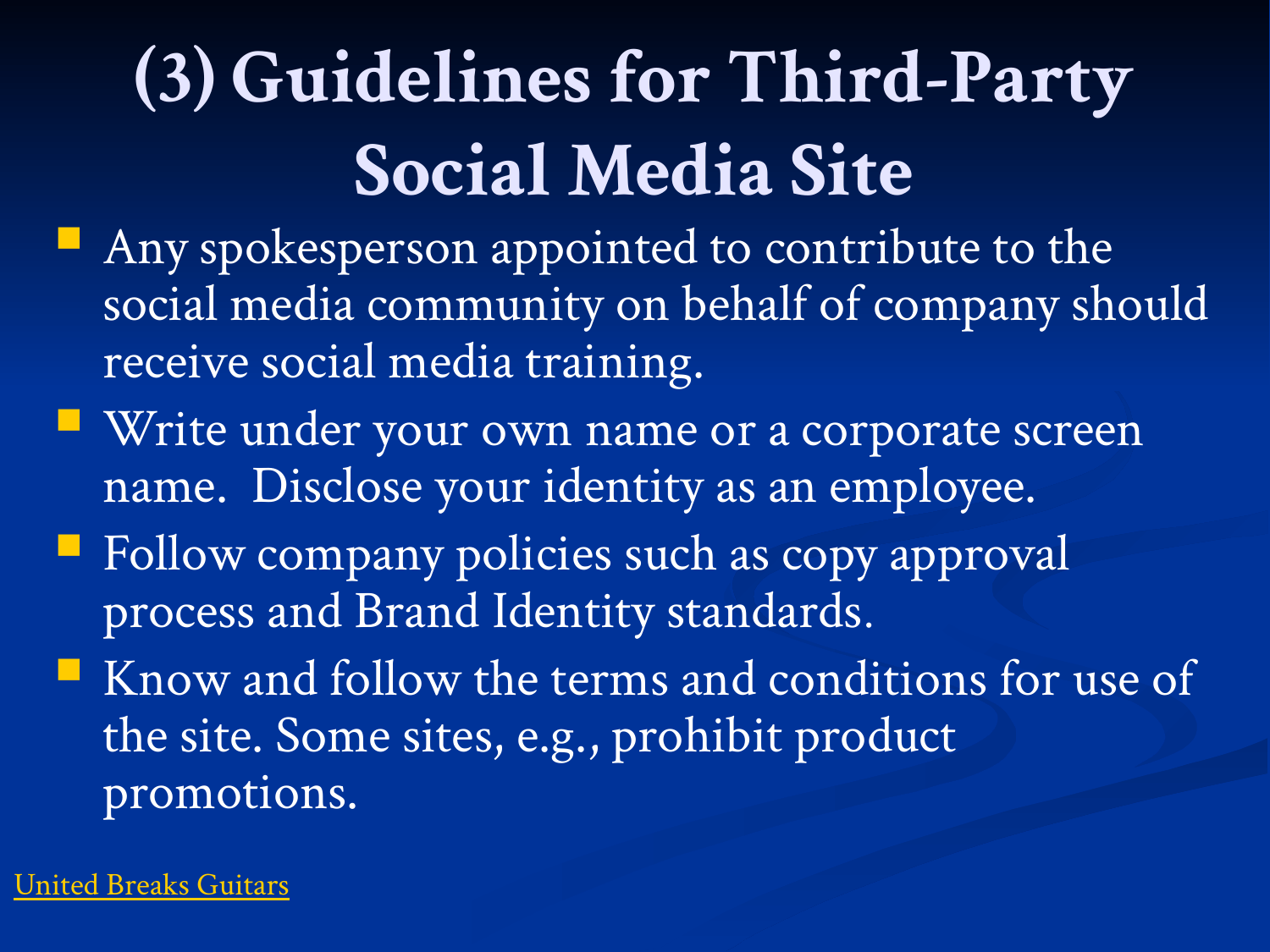

# (3) Guidelines for Third-Party Social Media Site
Any spokesperson appointed to contribute to the social media community on behalf of company should receive social media training.
Write under your own name or a corporate screen name.  Disclose your identity as an employee.
Follow company policies such as copy approval process and Brand Identity standards.
Know and follow the terms and conditions for use of the site. Some sites, e.g., prohibit product promotions.
United Breaks Guitars